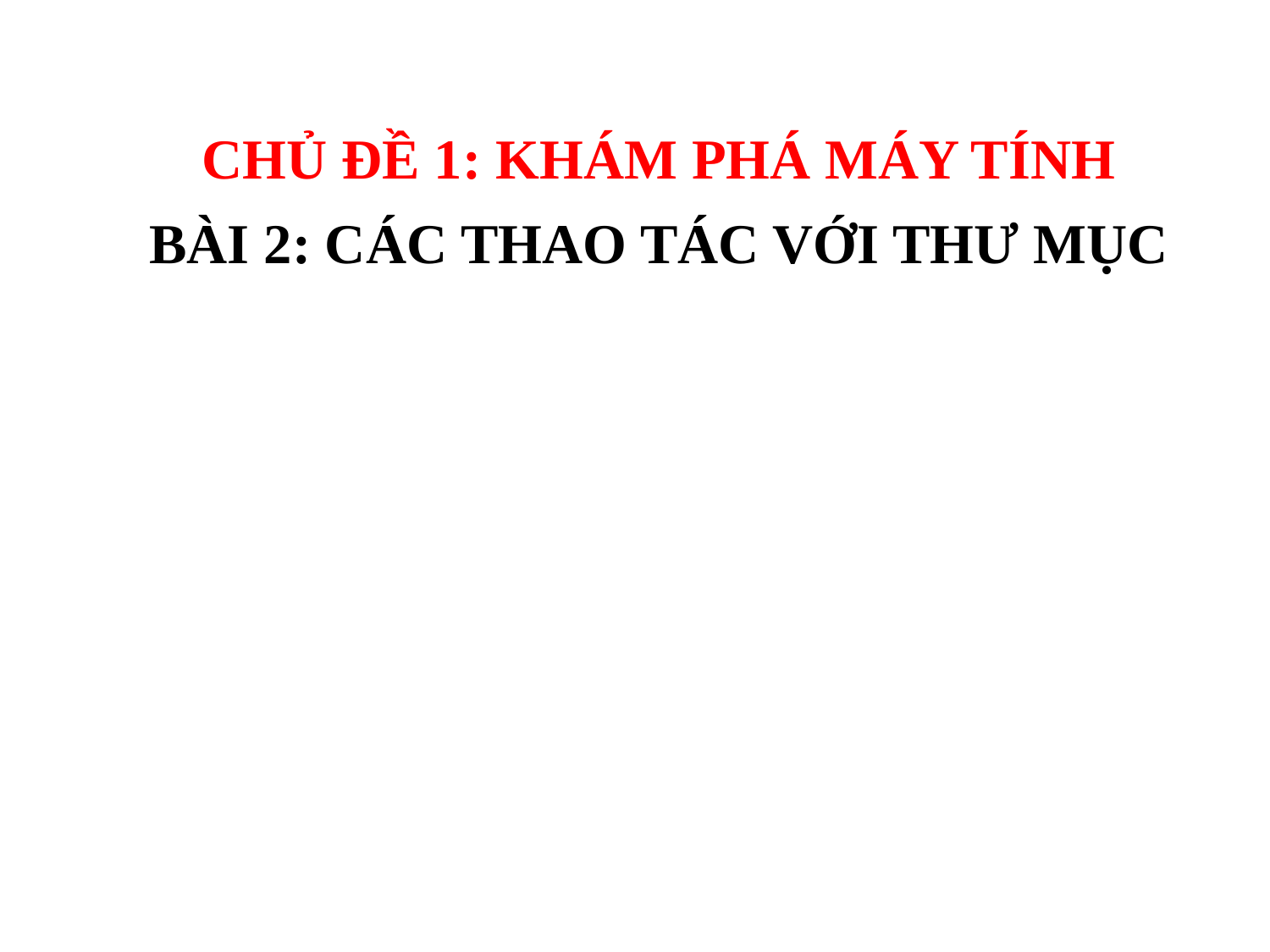

CHỦ ĐỀ 1: KHÁM PHÁ MÁY TÍNH
BÀI 2: CÁC THAO TÁC VỚI THƯ MỤC